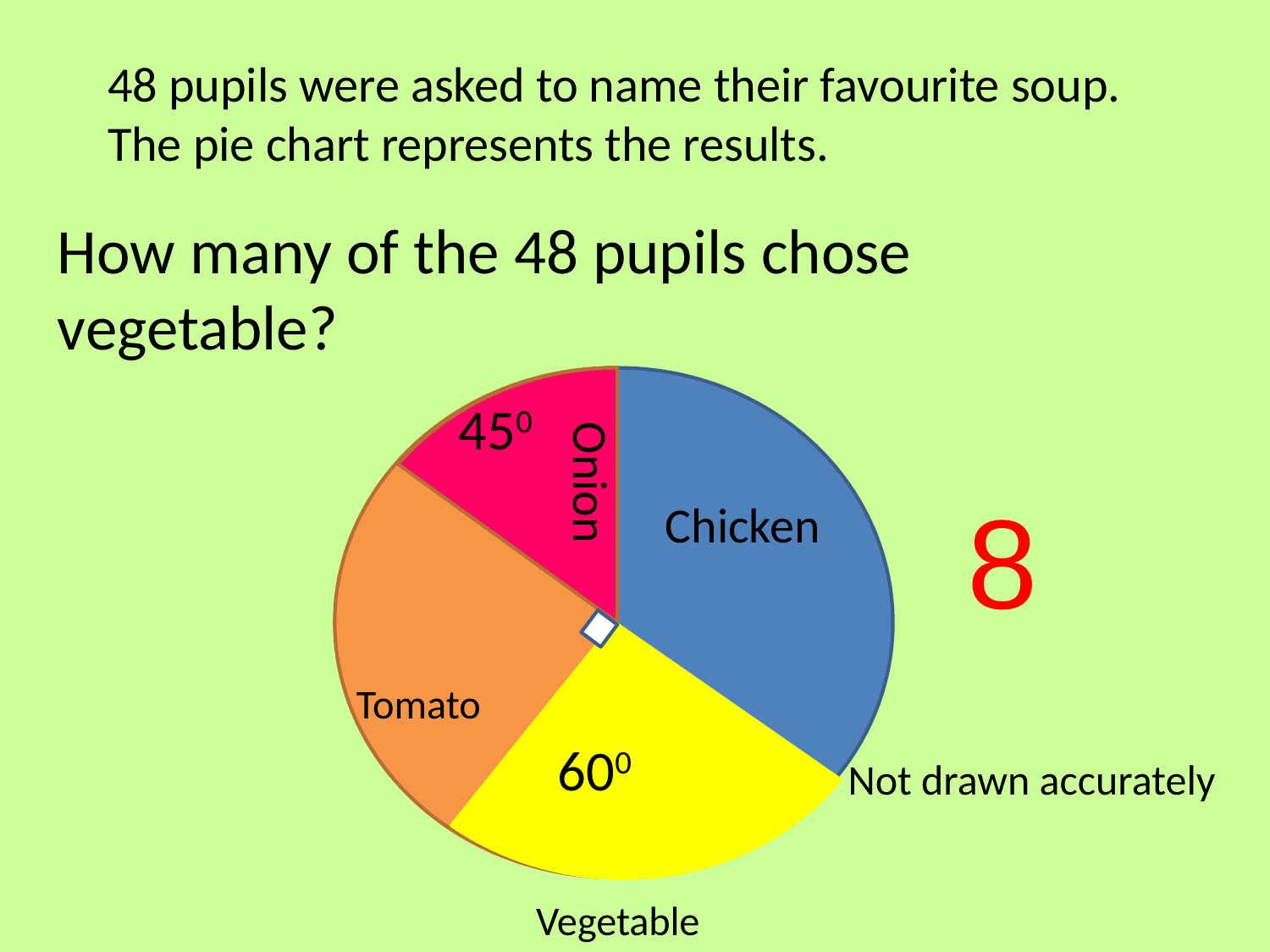

48 pupils were asked to name their favourite soup. The pie chart represents the results.
How many of the 48 pupils chose vegetable?

450

Onion
8
Chicken

Tomato

Vegetable
600

Not drawn accurately